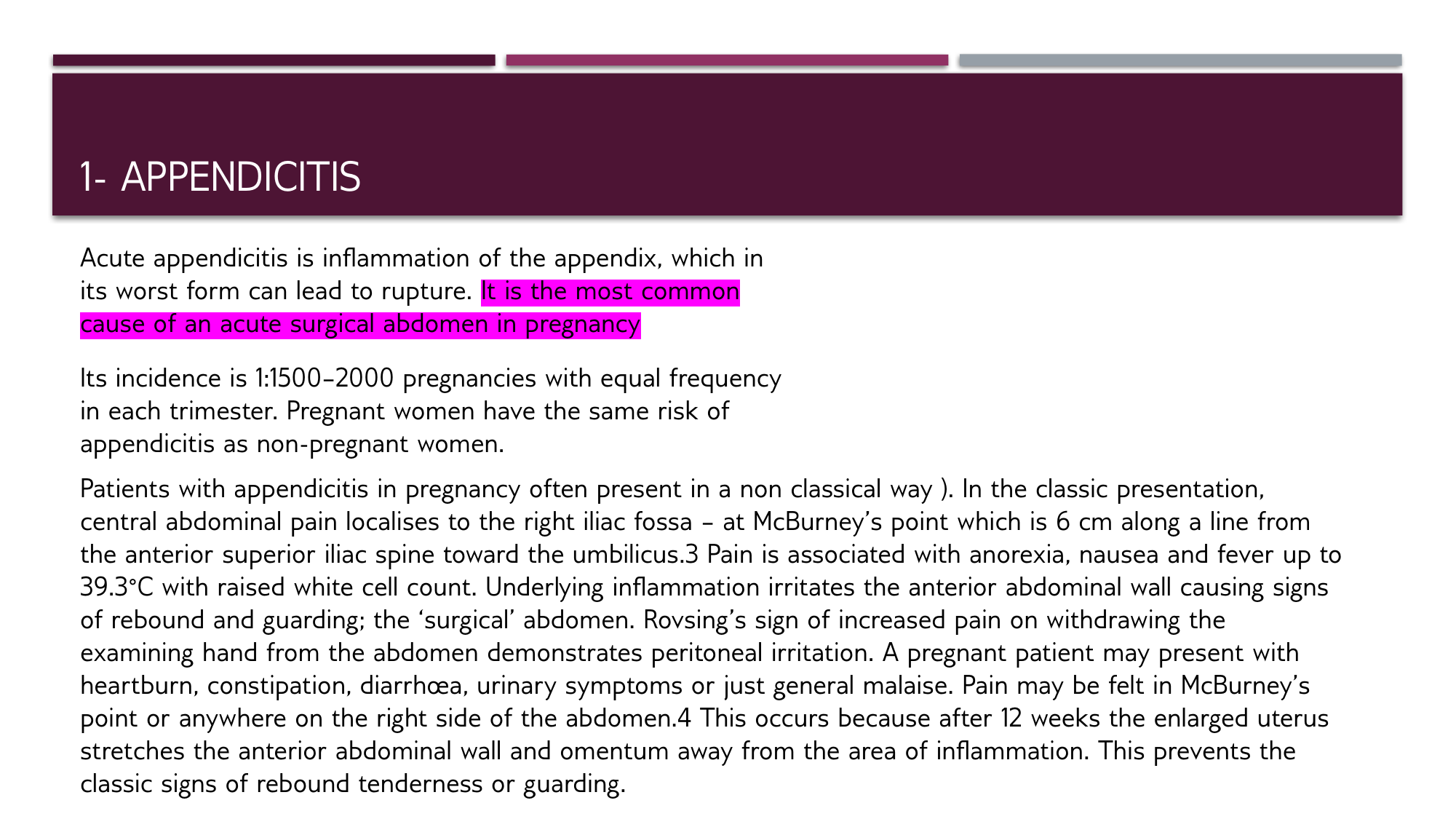

# 1- appendicitis
Acute appendicitis is inflammation of the appendix, which in its worst form can lead to rupture. It is the most common cause of an acute surgical abdomen in pregnancy
Its incidence is 1:1500–2000 pregnancies with equal frequency in each trimester. Pregnant women have the same risk of appendicitis as non-pregnant women.

Patients with appendicitis in pregnancy often present in a non classical way ). In the classic presentation, central abdominal pain localises to the right iliac fossa – at McBurney’s point which is 6 cm along a line from the anterior superior iliac spine toward the umbilicus.3 Pain is associated with anorexia, nausea and fever up to 39.3°C with raised white cell count. Underlying inflammation irritates the anterior abdominal wall causing signs of rebound and guarding; the ‘surgical’ abdomen. Rovsing’s sign of increased pain on withdrawing the examining hand from the abdomen demonstrates peritoneal irritation. A pregnant patient may present with heartburn, constipation, diarrhoea, urinary symptoms or just general malaise. Pain may be felt in McBurney’s point or anywhere on the right side of the abdomen.4 This occurs because after 12 weeks the enlarged uterus stretches the anterior abdominal wall and omentum away from the area of inflammation. This prevents the classic signs of rebound tenderness or guarding.